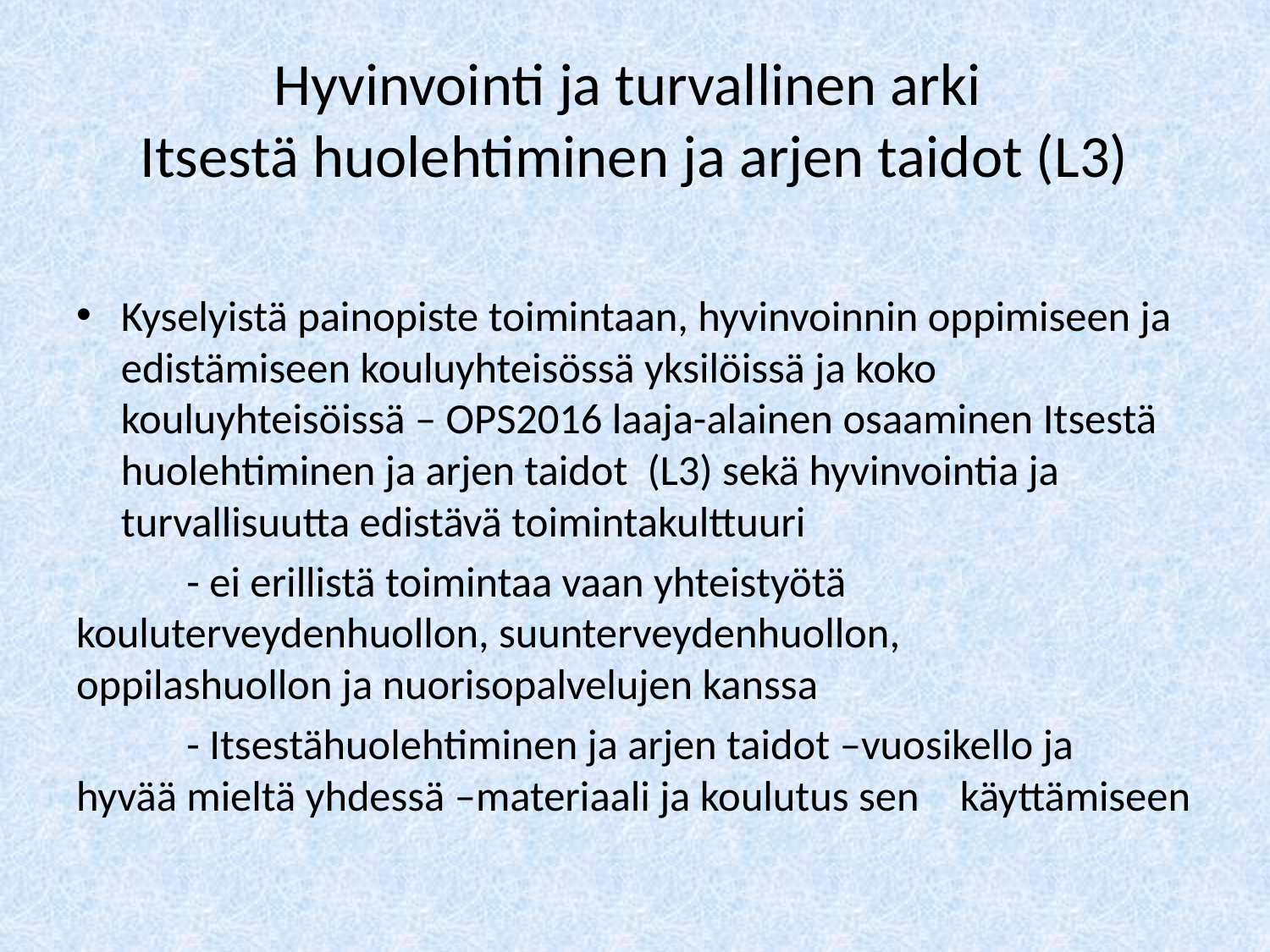

# Hyvinvointi ja turvallinen arki Itsestä huolehtiminen ja arjen taidot (L3)

Kyselyistä painopiste toimintaan, hyvinvoinnin oppimiseen ja edistämiseen kouluyhteisössä yksilöissä ja koko kouluyhteisöissä – OPS2016 laaja-alainen osaaminen Itsestä huolehtiminen ja arjen taidot  (L3) sekä hyvinvointia ja turvallisuutta edistävä toimintakulttuuri
	- ei erillistä toimintaa vaan yhteistyötä 	kouluterveydenhuollon, suunterveydenhuollon, 	oppilashuollon ja nuorisopalvelujen kanssa
	- Itsestähuolehtiminen ja arjen taidot –vuosikello ja 	hyvää mieltä yhdessä –materiaali ja koulutus sen 	käyttämiseen